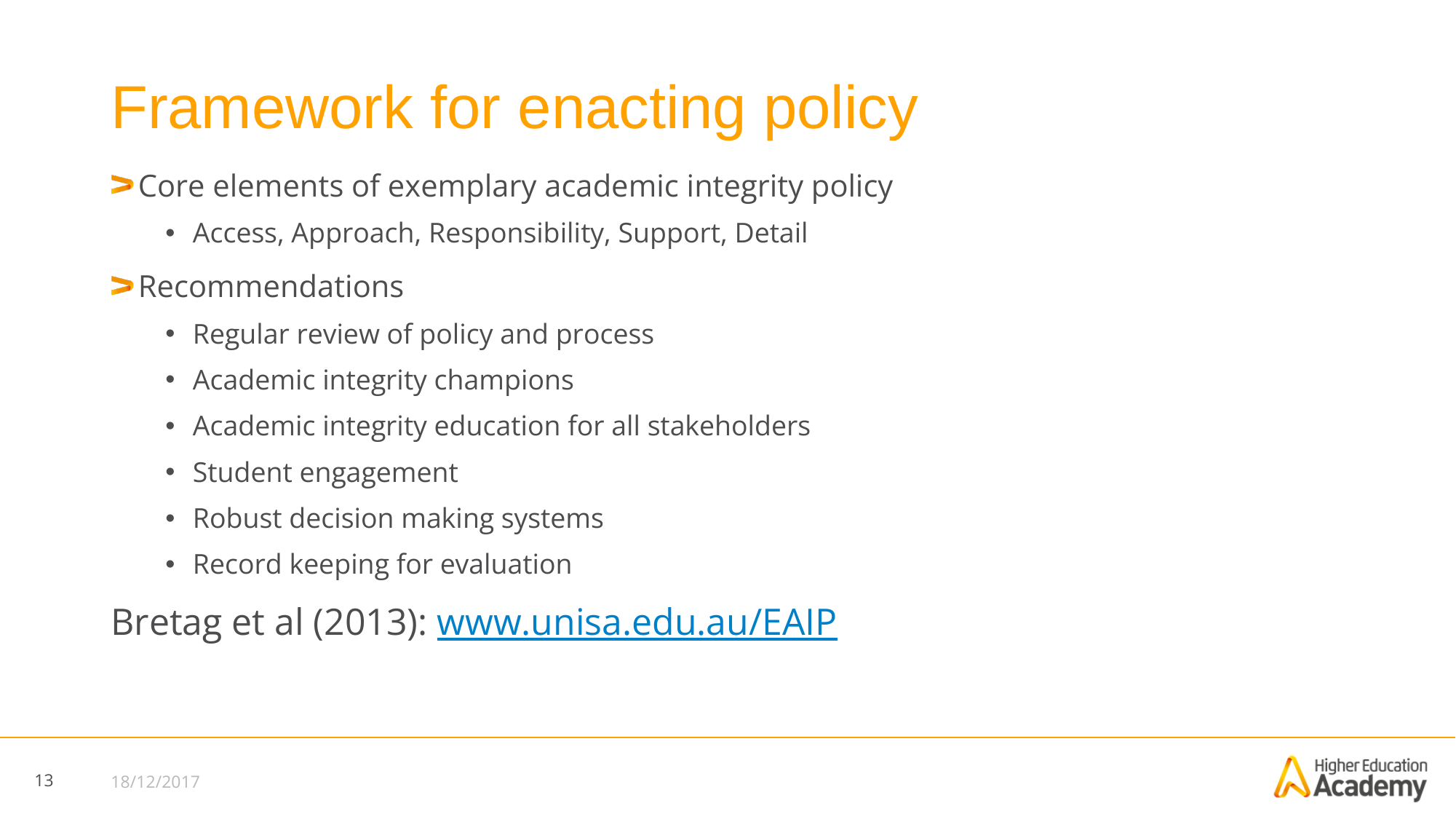

# Framework for enacting policy
Core elements of exemplary academic integrity policy
Access, Approach, Responsibility, Support, Detail
Recommendations
Regular review of policy and process
Academic integrity champions
Academic integrity education for all stakeholders
Student engagement
Robust decision making systems
Record keeping for evaluation
Bretag et al (2013): www.unisa.edu.au/EAIP

13
18/12/2017